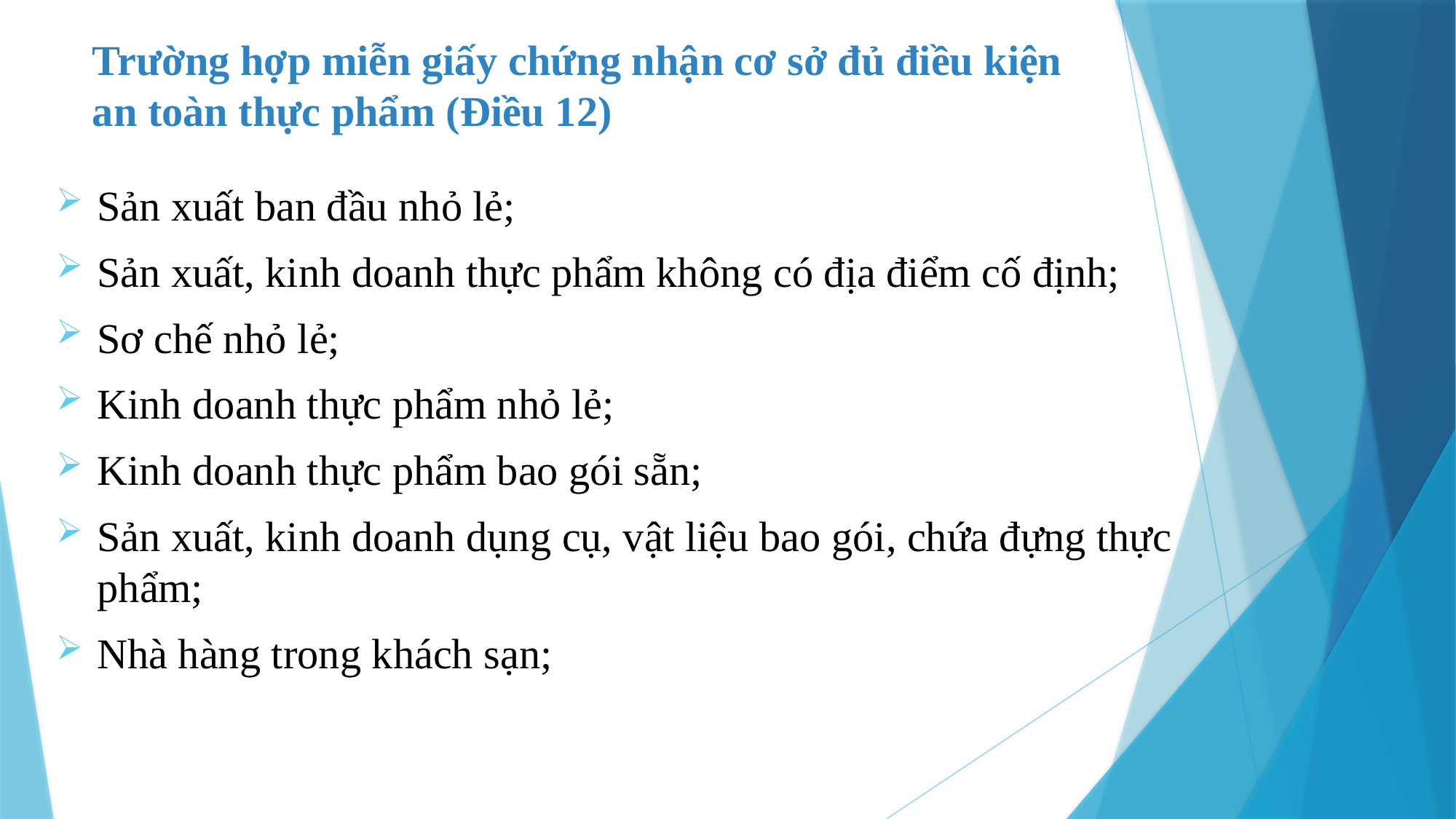

Trường hợp miễn giấy chứng nhận cơ sở đủ điều kiện an toàn thực phẩm (Điều 12)
Sản xuất ban đầu nhỏ lẻ;
Sản xuất, kinh doanh thực phẩm không có địa điểm cố định;
Sơ chế nhỏ lẻ;
Kinh doanh thực phẩm nhỏ lẻ;
Kinh doanh thực phẩm bao gói sẵn;
Sản xuất, kinh doanh dụng cụ, vật liệu bao gói, chứa đựng thực phẩm;
Nhà hàng trong khách sạn;